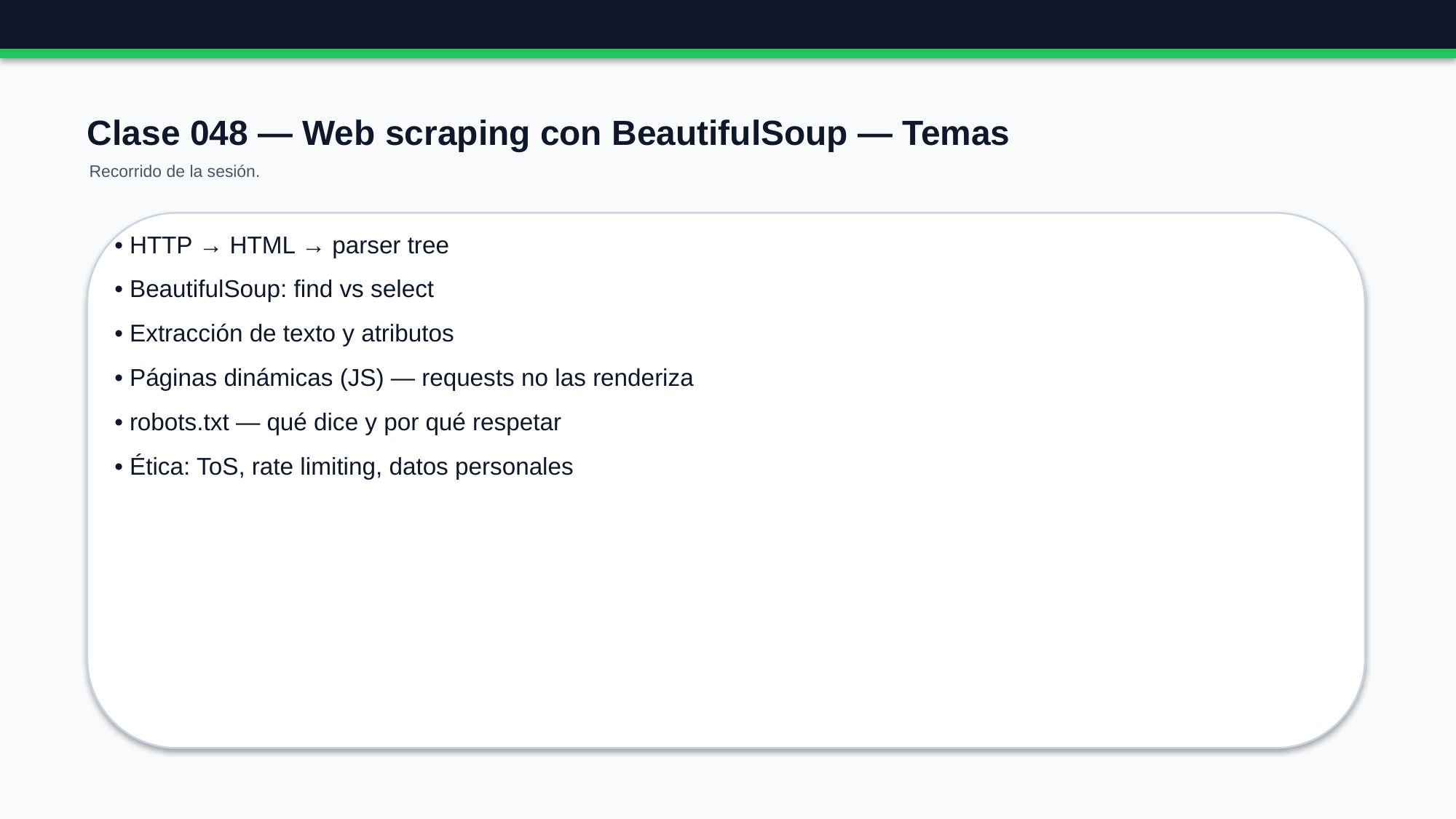

Clase 048 — Web scraping con BeautifulSoup — Temas
Recorrido de la sesión.

• HTTP → HTML → parser tree
• BeautifulSoup: find vs select
• Extracción de texto y atributos
• Páginas dinámicas (JS) — requests no las renderiza
• robots.txt — qué dice y por qué respetar
• Ética: ToS, rate limiting, datos personales